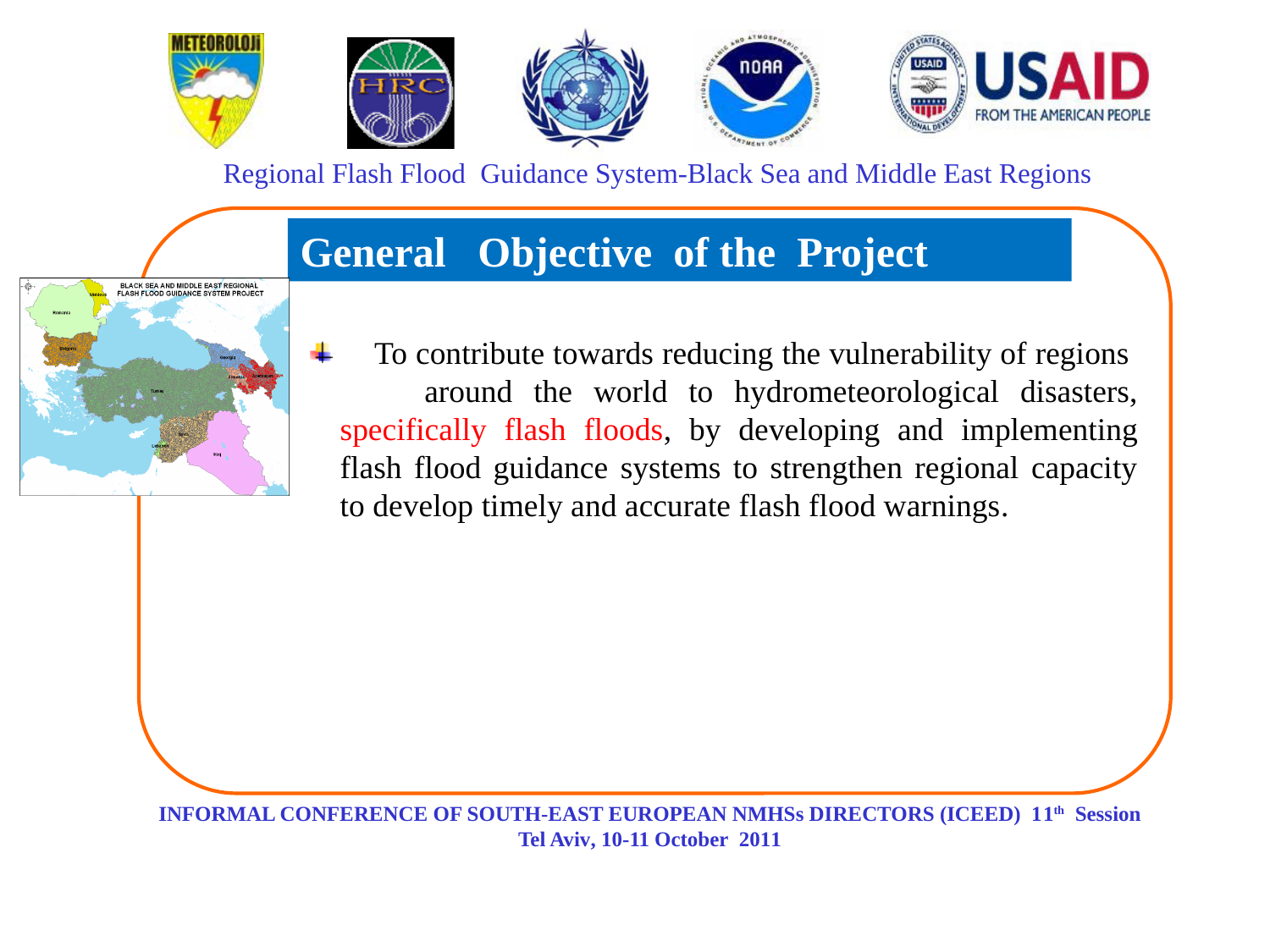

General   Objective  of the  Project
    To contribute towards reducing the vulnerability of regions      around the world to hydrometeorological disasters, specifically flash floods, by developing and implementing flash flood guidance systems to strengthen regional capacity to develop timely and accurate flash flood warnings.